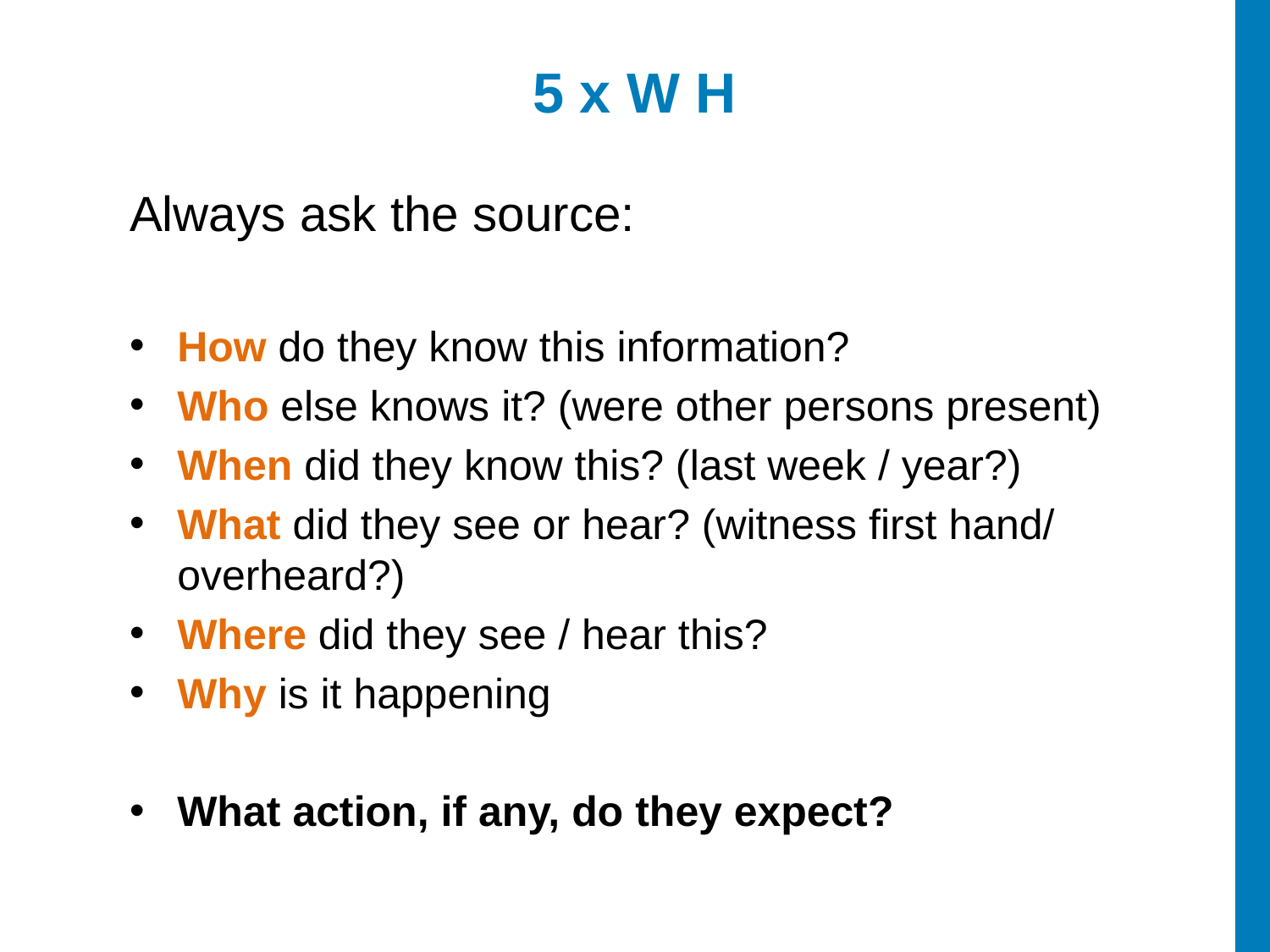

5 x W H
Always ask the source:

How do they know this information?
Who else knows it? (were other persons present)
When did they know this? (last week / year?)
What did they see or hear? (witness first hand/ overheard?)
Where did they see / hear this?
Why is it happening

What action, if any, do they expect?